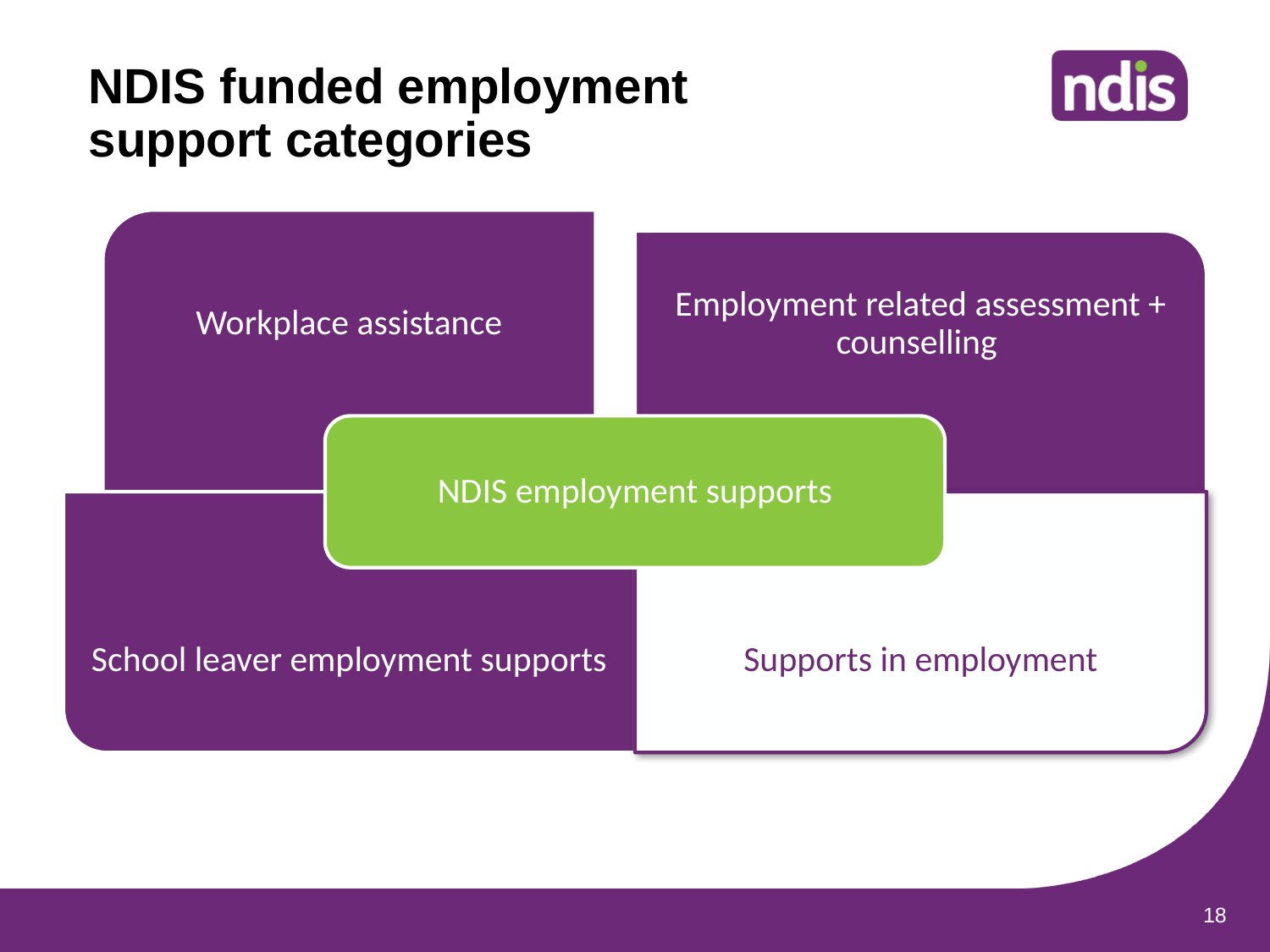

NDIS funded employment support categories
Workplace assistance

Employment related assessment + counselling

NDIS employment supports

Supports in employment
School leaver employment supports
18